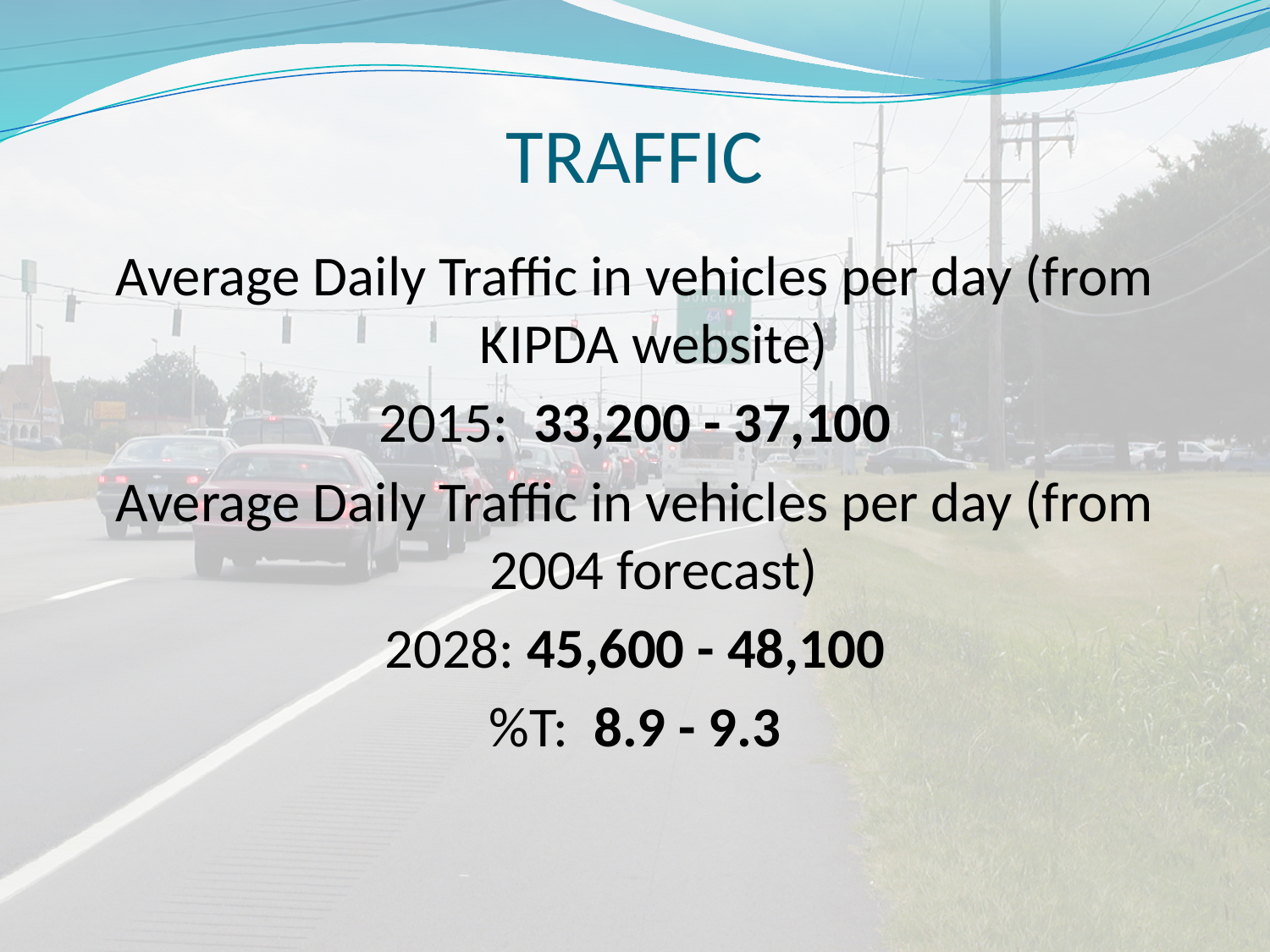

# TRAFFIC
Average Daily Traffic in vehicles per day (from KIPDA website)
2015:  33,200 - 37,100
Average Daily Traffic in vehicles per day (from 2004 forecast)
2028: 45,600 - 48,100
%T:  8.9 - 9.3